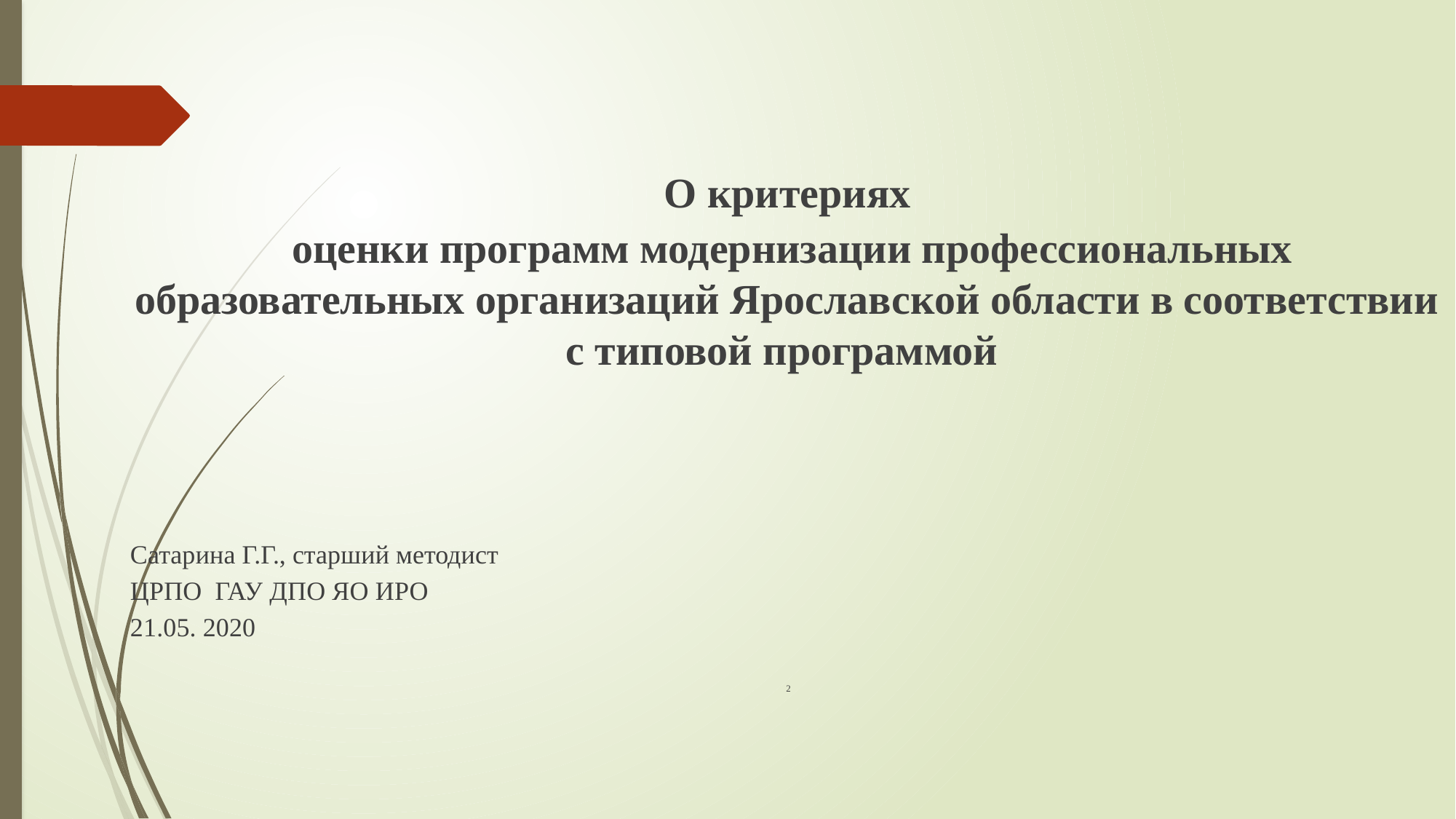

О критериях
 оценки программ модернизации профессиональных образовательных организаций Ярославской области в соответствии с типовой программой

Сатарина Г.Г., старший методист
ЦРПО  ГАУ ДПО ЯО ИРО
21.05. 2020

 2